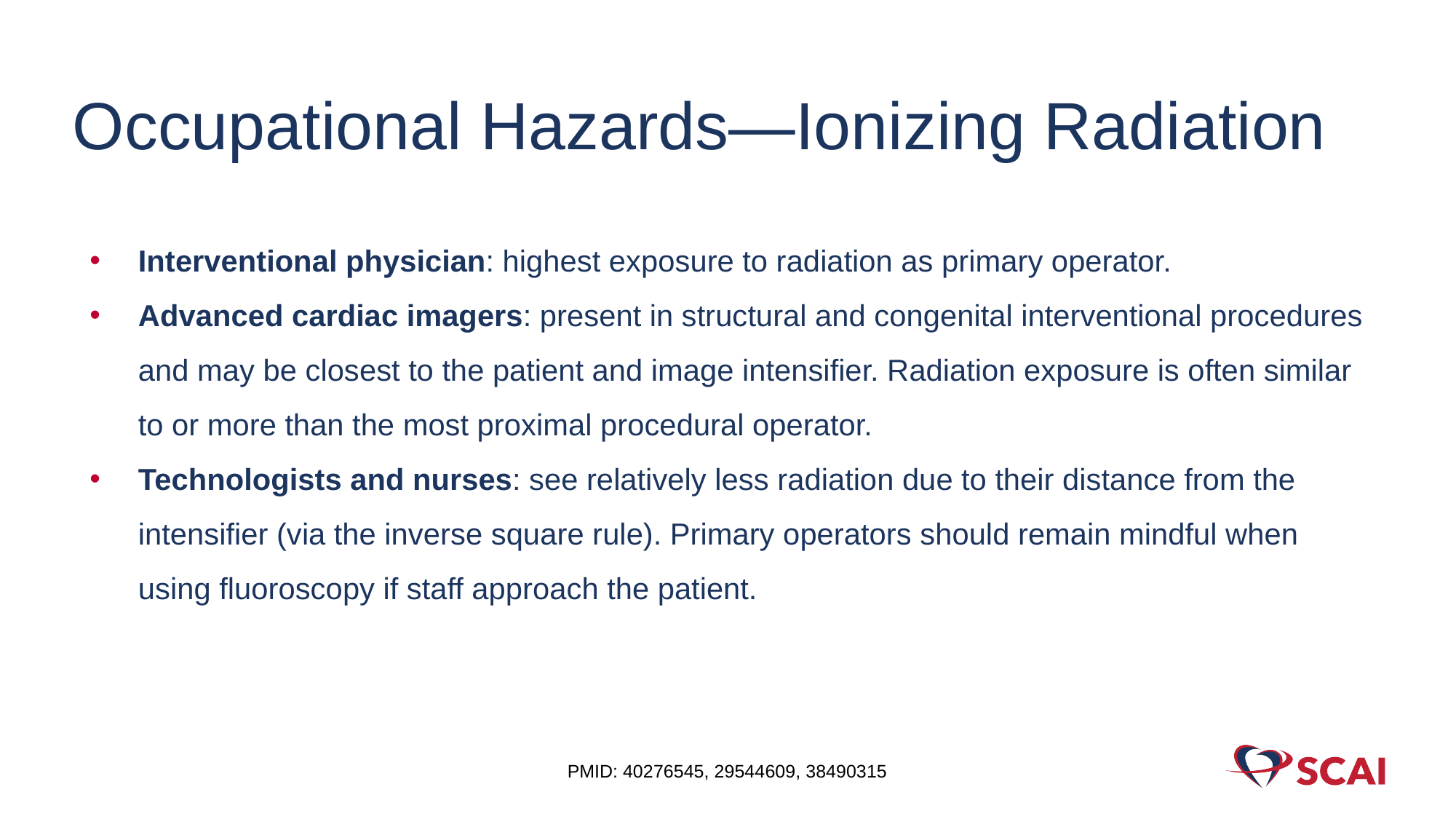

# Occupational Hazards—Ionizing Radiation
Interventional physician: highest exposure to radiation as primary operator.
Advanced cardiac imagers: present in structural and congenital interventional procedures and may be closest to the patient and image intensifier. Radiation exposure is often similar to or more than the most proximal procedural operator.
Technologists and nurses: see relatively less radiation due to their distance from the intensifier (via the inverse square rule). Primary operators should remain mindful when using fluoroscopy if staff approach the patient.
PMID: 40276545, 29544609, 38490315